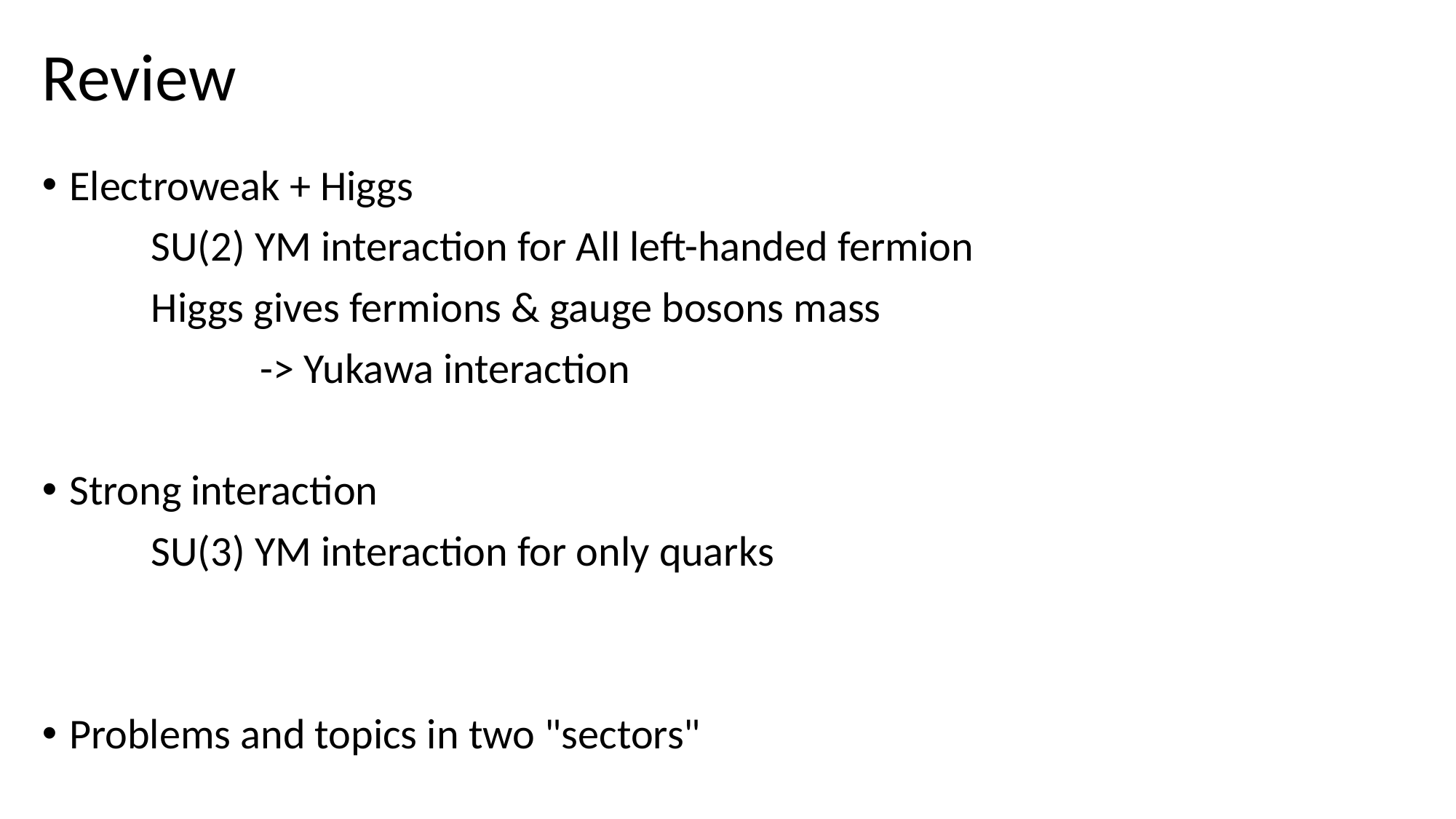

# Review
Electroweak + Higgs
	SU(2) YM interaction for All left-handed fermion
	Higgs gives fermions & gauge bosons mass
		-> Yukawa interaction

Strong interaction
	SU(3) YM interaction for only quarks

Problems and topics in two "sectors"